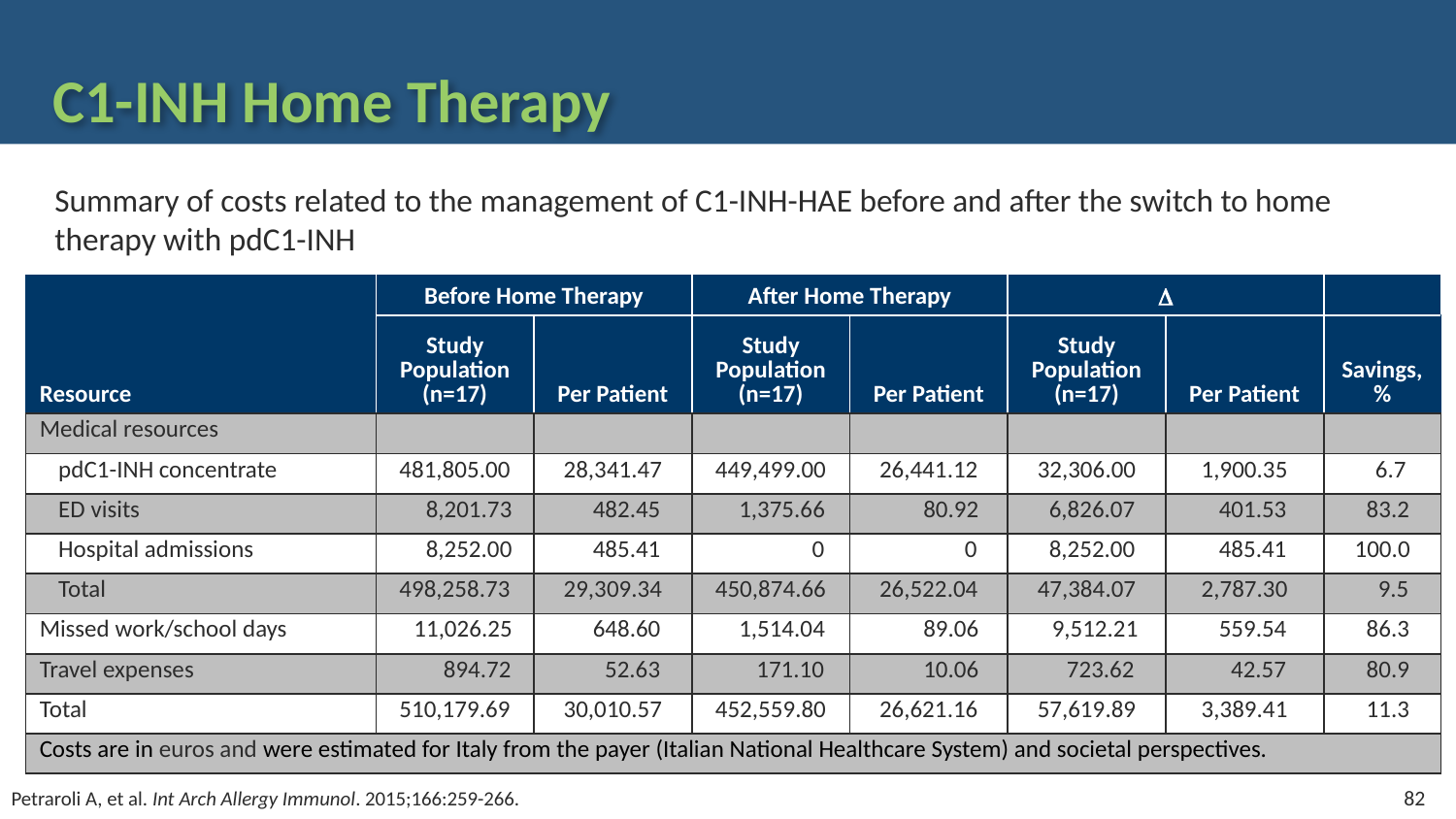

# C1-INH Home Therapy

Summary of costs related to the management of C1-INH-HAE before and after the switch to home therapy with pdC1-INH
|  | Before Home Therapy |  | After Home Therapy |  | Δ |  |  |
| --- | --- | --- | --- | --- | --- | --- | --- |
| Resource | Study Population (n=17) | Per Patient | Study Population (n=17) | Per Patient | Study Population (n=17) | Per Patient | Savings, % |
| Medical resources |  |  |  |  |  |  |  |
| pdC1-INH concentrate | 481,805.00 | 28,341.47 | 449,499.00 | 26,441.12 | 32,306.00 | 1,900.35 | 6.7 |
| ED visits | 8,201.73 | 482.45 | 1,375.66 | 80.92 | 6,826.07 | 401.53 | 83.2 |
| Hospital admissions | 8,252.00 | 485.41 | 0 | 0 | 8,252.00 | 485.41 | 100.0 |
| Total | 498,258.73 | 29,309.34 | 450,874.66 | 26,522.04 | 47,384.07 | 2,787.30 | 9.5 |
| Missed work/school days | 11,026.25 | 648.60 | 1,514.04 | 89.06 | 9,512.21 | 559.54 | 86.3 |
| Travel expenses | 894.72 | 52.63 | 171.10 | 10.06 | 723.62 | 42.57 | 80.9 |
| Total | 510,179.69 | 30,010.57 | 452,559.80 | 26,621.16 | 57,619.89 | 3,389.41 | 11.3 |
| Costs are in euros and were estimated for Italy from the payer (Italian National Healthcare System) and societal perspectives. |  |  |  |  |  |  |  |
Disease burden and treatment outcomes before and after switching to home therapy
|  | Before Home Therapy | After Home Therapy |
| --- | --- | --- |
| Hospitalizationsa, n | 16.8 ± 19.2 | 2.1 ± 3.9b |
| Time to therapy administration, h | 3.2 ± 5.8 | 1.9 ± 5.7 |
| Time to symptom improvement, min | 84 ± 1.1 | 54 ± 0.5 |
| Time to symptom resolution, h | 12.8 ± 12.9 | 10.8 ± 12.9 |
| Missed work/school days, n | 20.3 ± 23.9 | 7.1 ± 15.5c |
| All data are means ± SD. aIncluding visits to the ED and hospital admissions. bP value (χ2 test) = 0.003. cP value (χ2 test) = 0.037. |  |  |
82
Petraroli A, et al. Int Arch Allergy Immunol. 2015;166:259-266.